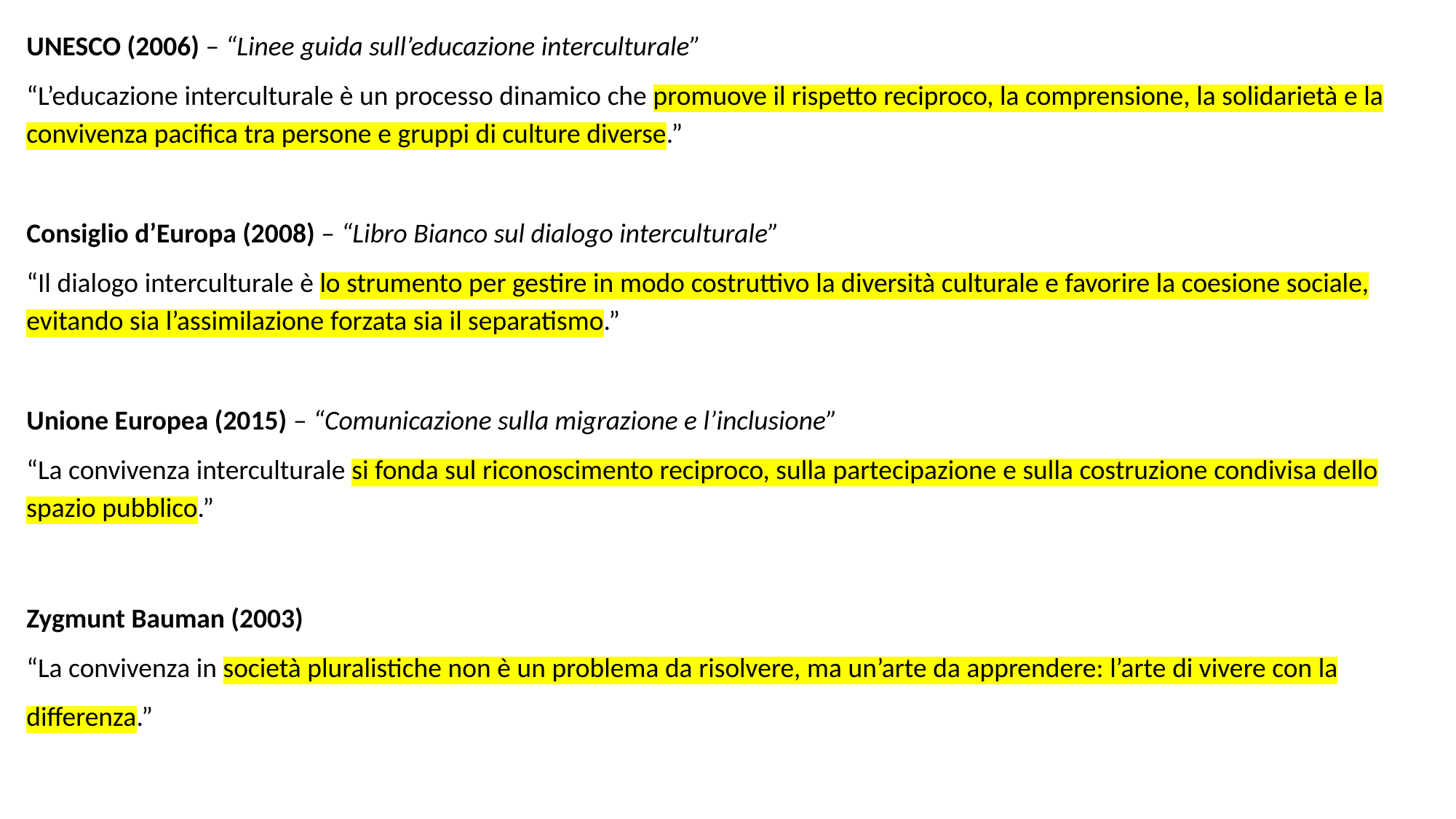

UNESCO (2006) – “Linee guida sull’educazione interculturale”
“L’educazione interculturale è un processo dinamico che promuove il rispetto reciproco, la comprensione, la solidarietà e la convivenza pacifica tra persone e gruppi di culture diverse.”

Consiglio d’Europa (2008) – “Libro Bianco sul dialogo interculturale”
“Il dialogo interculturale è lo strumento per gestire in modo costruttivo la diversità culturale e favorire la coesione sociale, evitando sia l’assimilazione forzata sia il separatismo.”

Unione Europea (2015) – “Comunicazione sulla migrazione e l’inclusione”
“La convivenza interculturale si fonda sul riconoscimento reciproco, sulla partecipazione e sulla costruzione condivisa dello spazio pubblico.”

Zygmunt Bauman (2003)
“La convivenza in società pluralistiche non è un problema da risolvere, ma un’arte da apprendere: l’arte di vivere con la differenza.”